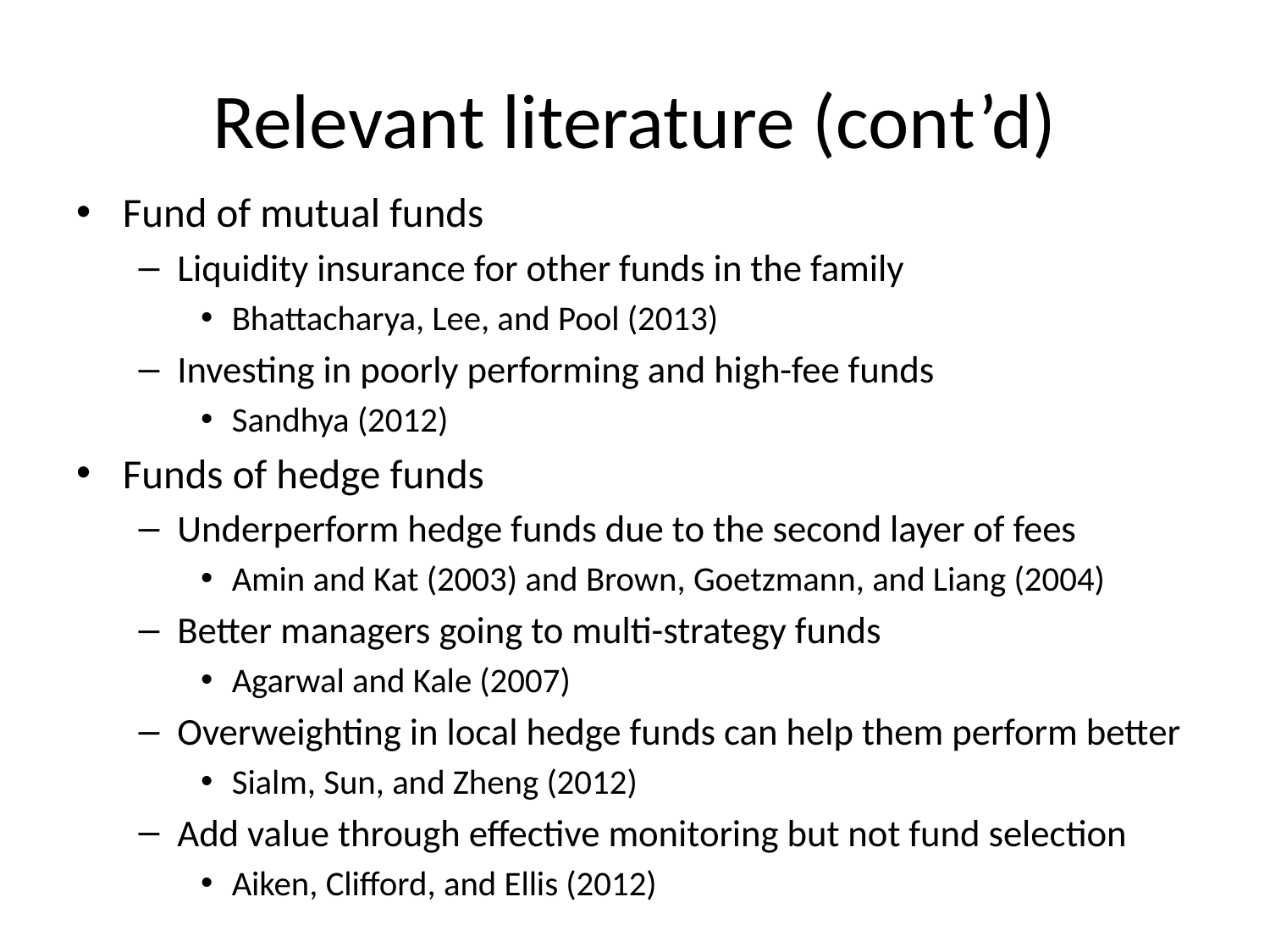

# Relevant literature (cont’d)
Fund of mutual funds
Liquidity insurance for other funds in the family
Bhattacharya, Lee, and Pool (2013)
Investing in poorly performing and high-fee funds
Sandhya (2012)
Funds of hedge funds
Underperform hedge funds due to the second layer of fees
Amin and Kat (2003) and Brown, Goetzmann, and Liang (2004)
Better managers going to multi-strategy funds
Agarwal and Kale (2007)
Overweighting in local hedge funds can help them perform better
Sialm, Sun, and Zheng (2012)
Add value through effective monitoring but not fund selection
Aiken, Clifford, and Ellis (2012)